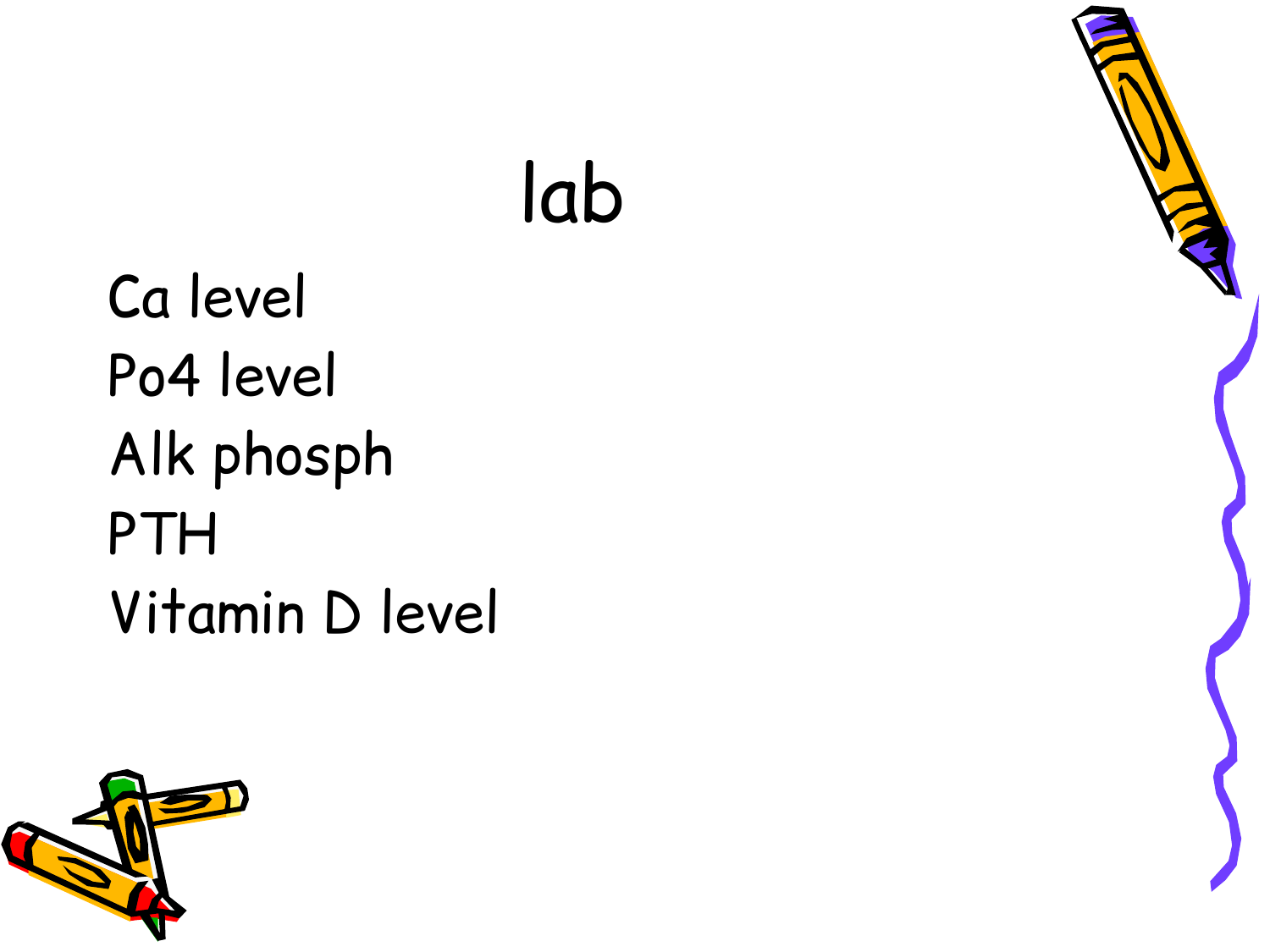

# lab
Ca level
Po4 level
Alk phosph
PTH
Vitamin D level